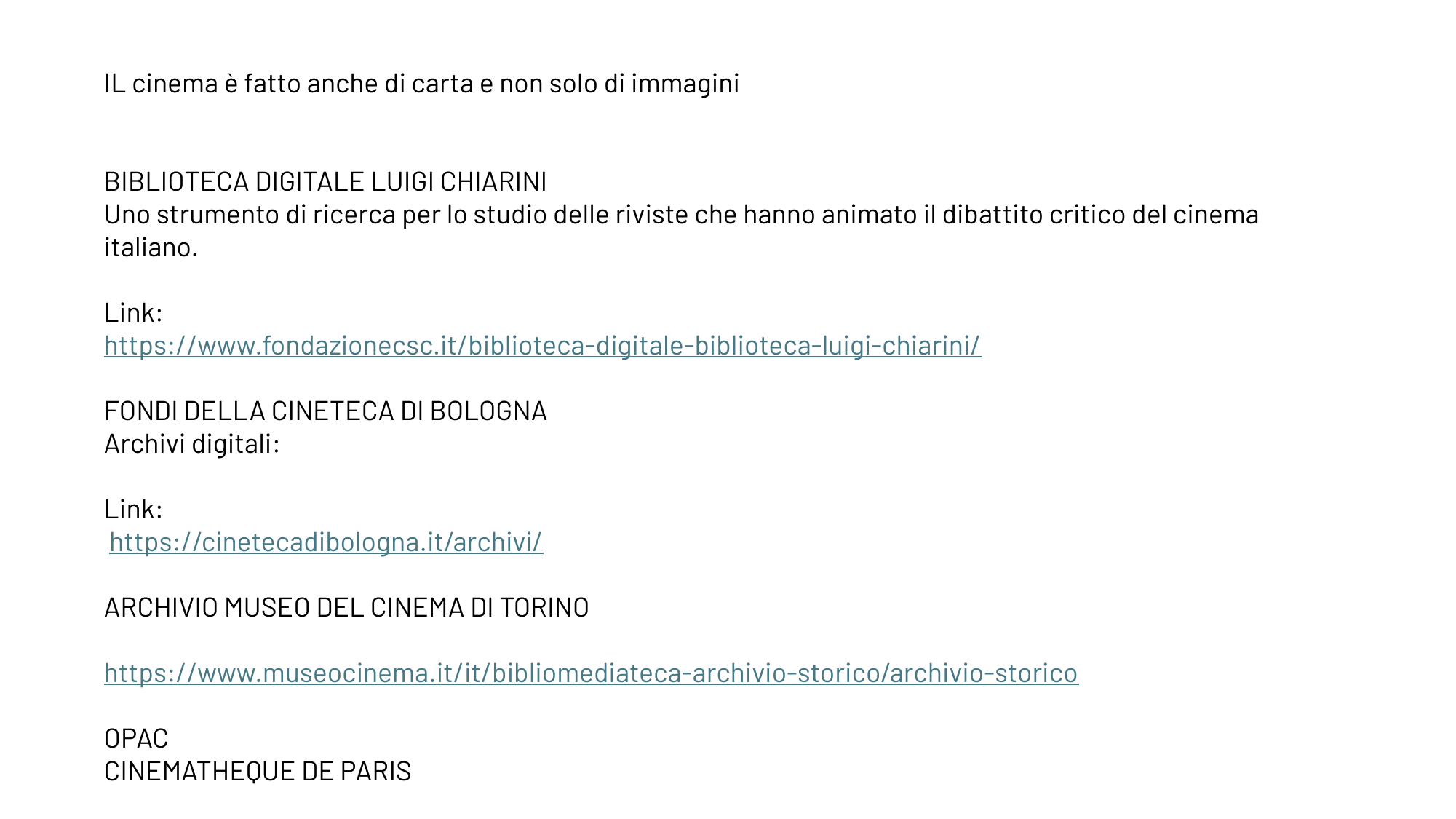

IL cinema è fatto anche di carta e non solo di immagini

BIBLIOTECA DIGITALE LUIGI CHIARINI
Uno strumento di ricerca per lo studio delle riviste che hanno animato il dibattito critico del cinema italiano.

Link:
https://www.fondazionecsc.it/biblioteca-digitale-biblioteca-luigi-chiarini/

FONDI DELLA CINETECA DI BOLOGNA
Archivi digitali:

Link:
 https://cinetecadibologna.it/archivi/

ARCHIVIO MUSEO DEL CINEMA DI TORINO

https://www.museocinema.it/it/bibliomediateca-archivio-storico/archivio-storico

OPAC
CINEMATHEQUE DE PARIS